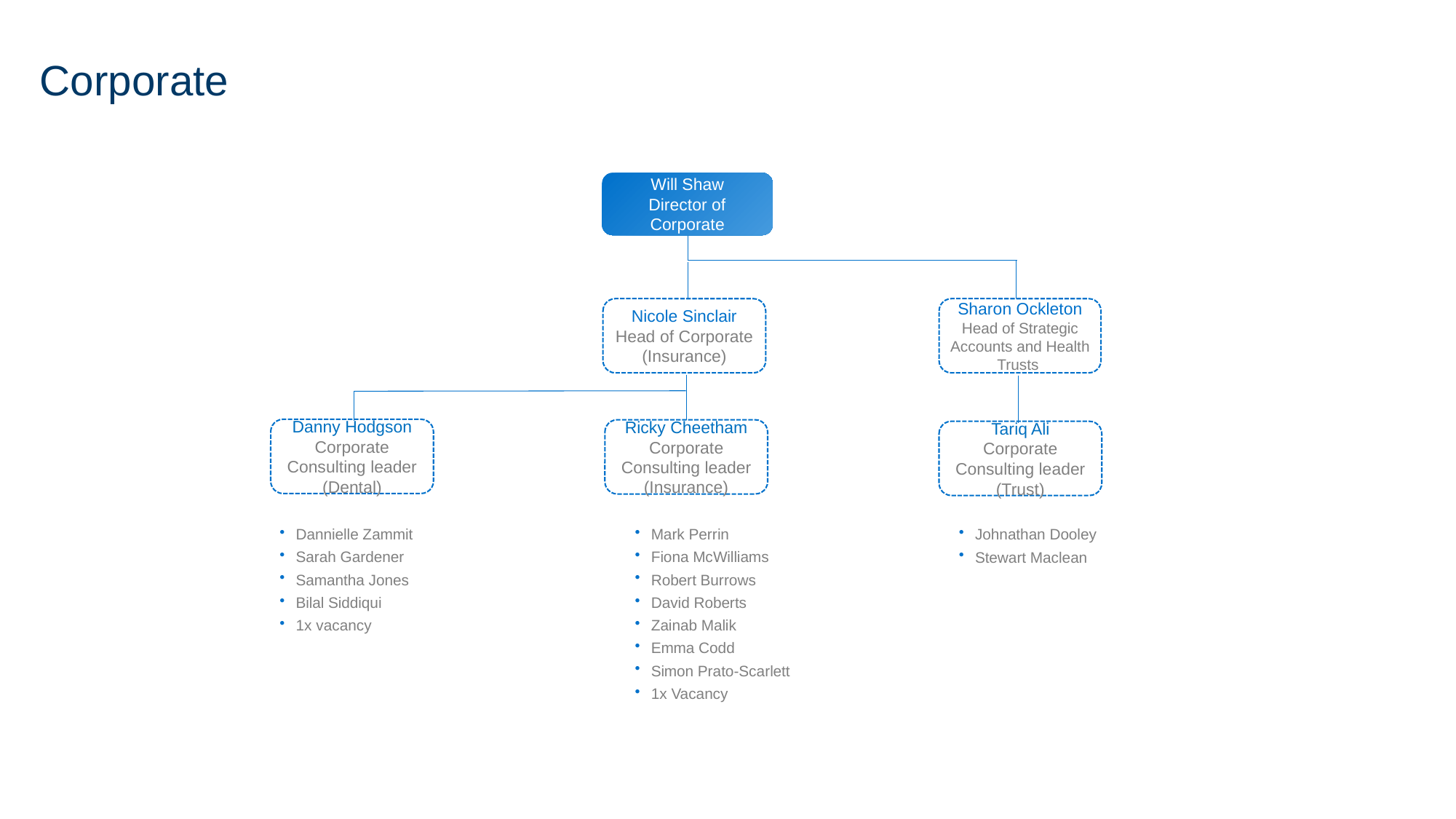

# Corporate
Will Shaw
Director of Corporate
Nicole Sinclair
Head of Corporate (Insurance)
Sharon Ockleton
Head of Strategic Accounts and Health Trusts
Danny Hodgson
Corporate Consulting leader (Dental)
Ricky Cheetham
Corporate Consulting leader (Insurance)
Tariq Ali
Corporate Consulting leader (Trust)
Dannielle Zammit
Sarah Gardener
Samantha Jones
Bilal Siddiqui
1x vacancy

Mark Perrin
Fiona McWilliams
Robert Burrows
David Roberts
Zainab Malik
Emma Codd
Simon Prato-Scarlett
1x Vacancy

Johnathan Dooley
Stewart Maclean